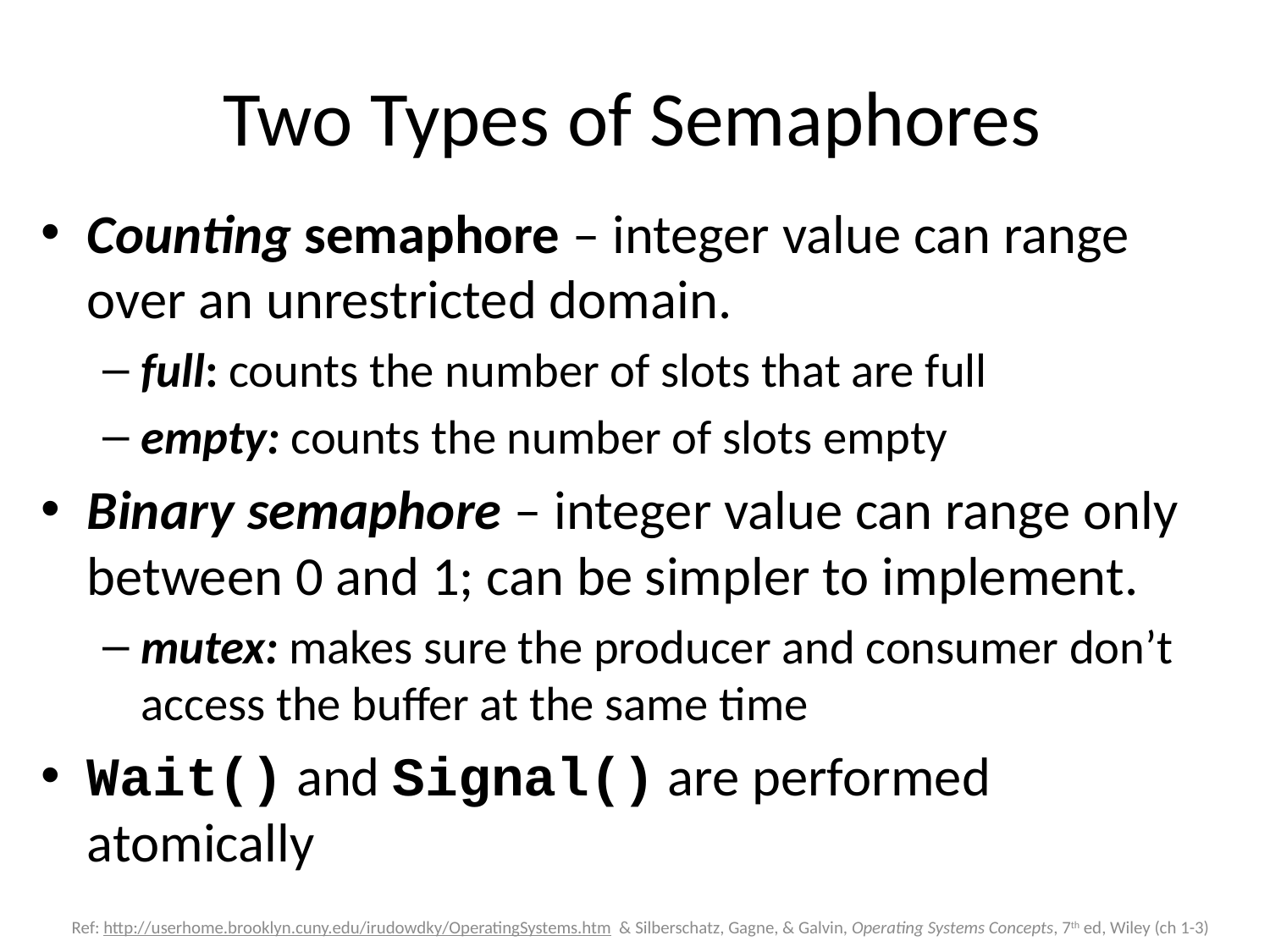

# Two Types of Semaphores
Counting semaphore – integer value can range over an unrestricted domain.
full: counts the number of slots that are full
empty: counts the number of slots empty
Binary semaphore – integer value can range only between 0 and 1; can be simpler to implement.
mutex: makes sure the producer and consumer don’t access the buffer at the same time
Wait() and Signal() are performed atomically
Ref: http://userhome.brooklyn.cuny.edu/irudowdky/OperatingSystems.htm  & Silberschatz, Gagne, & Galvin, Operating Systems Concepts, 7th ed, Wiley (ch 1-3)